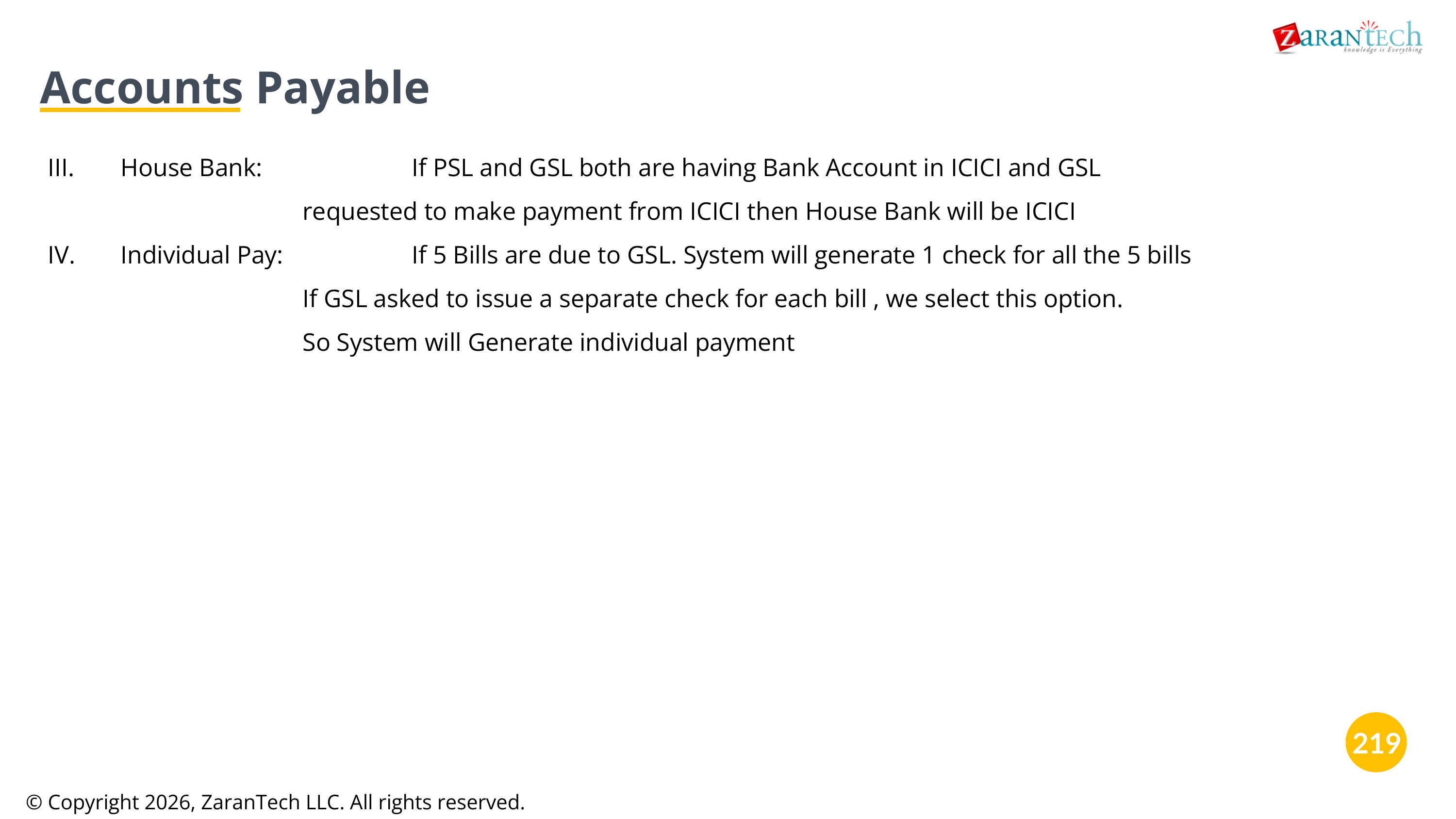

Accounts Payable

III.	House Bank:			If PSL and GSL both are having Bank Account in ICICI and GSL
requested to make payment from ICICI then House Bank will be ICICI
IV.	Individual Pay:		If 5 Bills are due to GSL. System will generate 1 check for all the 5 bills
If GSL asked to issue a separate check for each bill , we select this option.
So System will Generate individual payment

219
219
© Copyright 2026, ZaranTech LLC. All rights reserved.